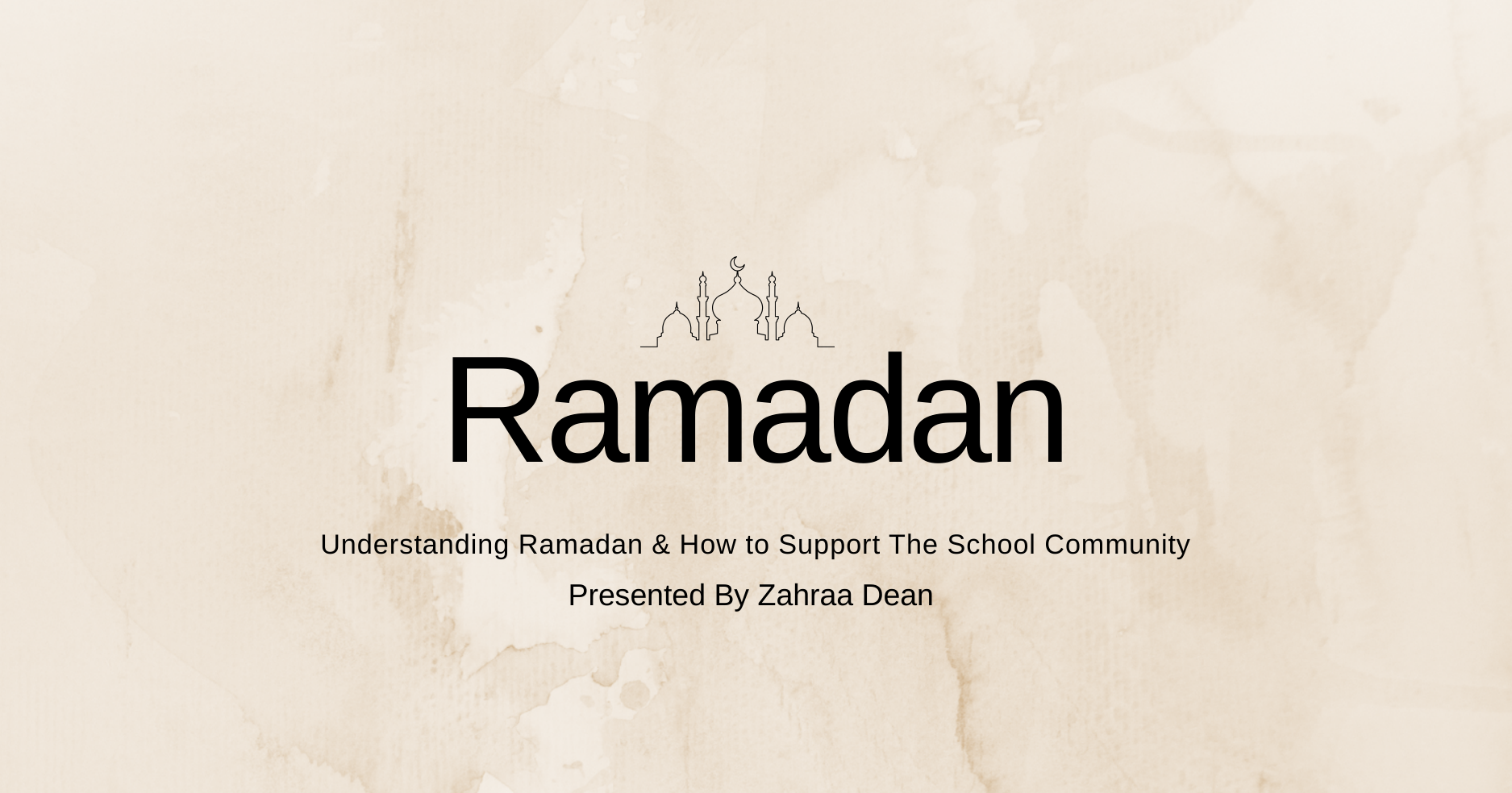

Ramadan
Understanding Ramadan & How to Support The School Community
Presented By Zahraa Dean